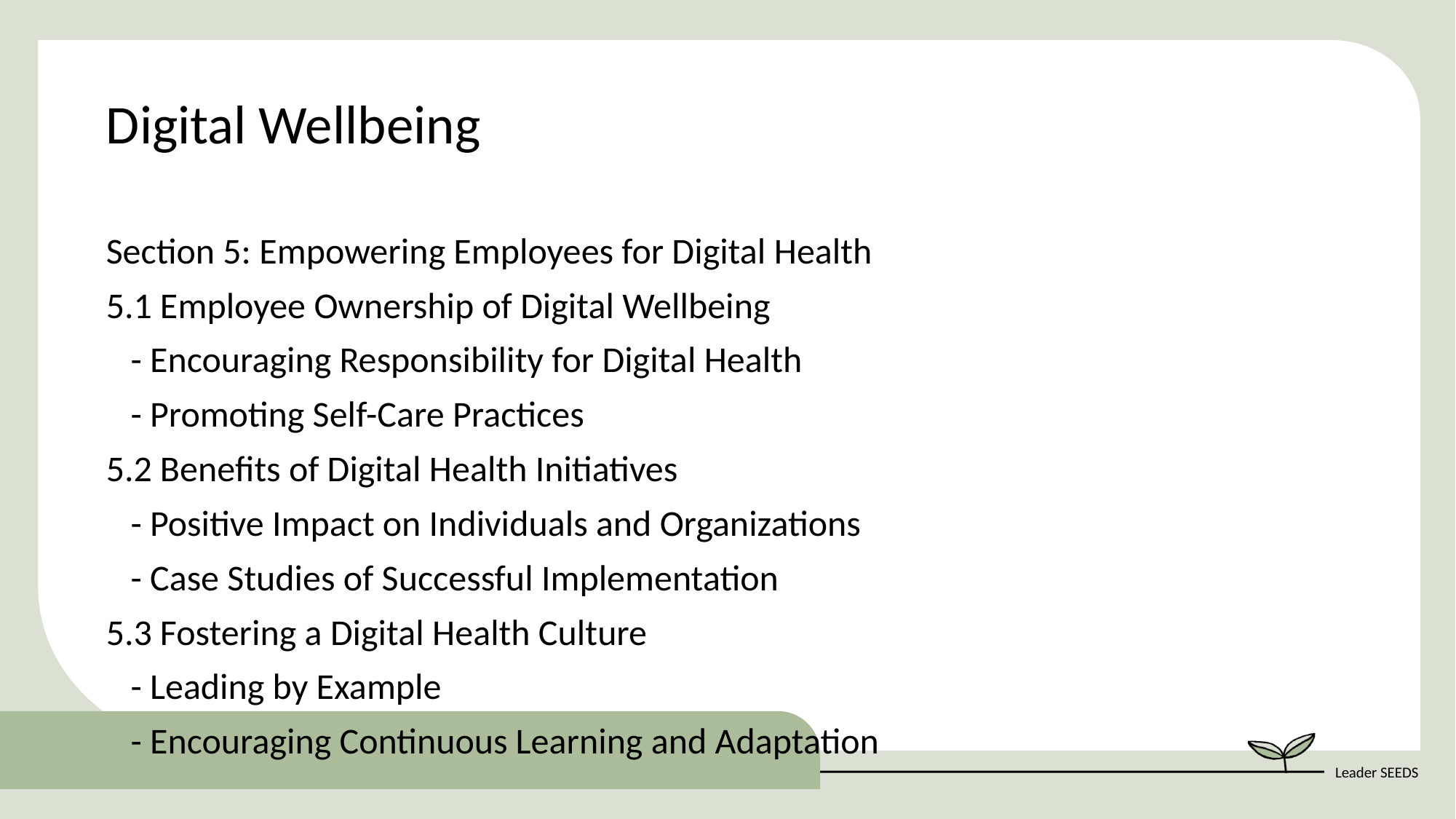

Digital Wellbeing
Section 5: Empowering Employees for Digital Health
5.1 Employee Ownership of Digital Wellbeing
   - Encouraging Responsibility for Digital Health
   - Promoting Self-Care Practices
5.2 Benefits of Digital Health Initiatives
   - Positive Impact on Individuals and Organizations
   - Case Studies of Successful Implementation
5.3 Fostering a Digital Health Culture
   - Leading by Example
   - Encouraging Continuous Learning and Adaptation